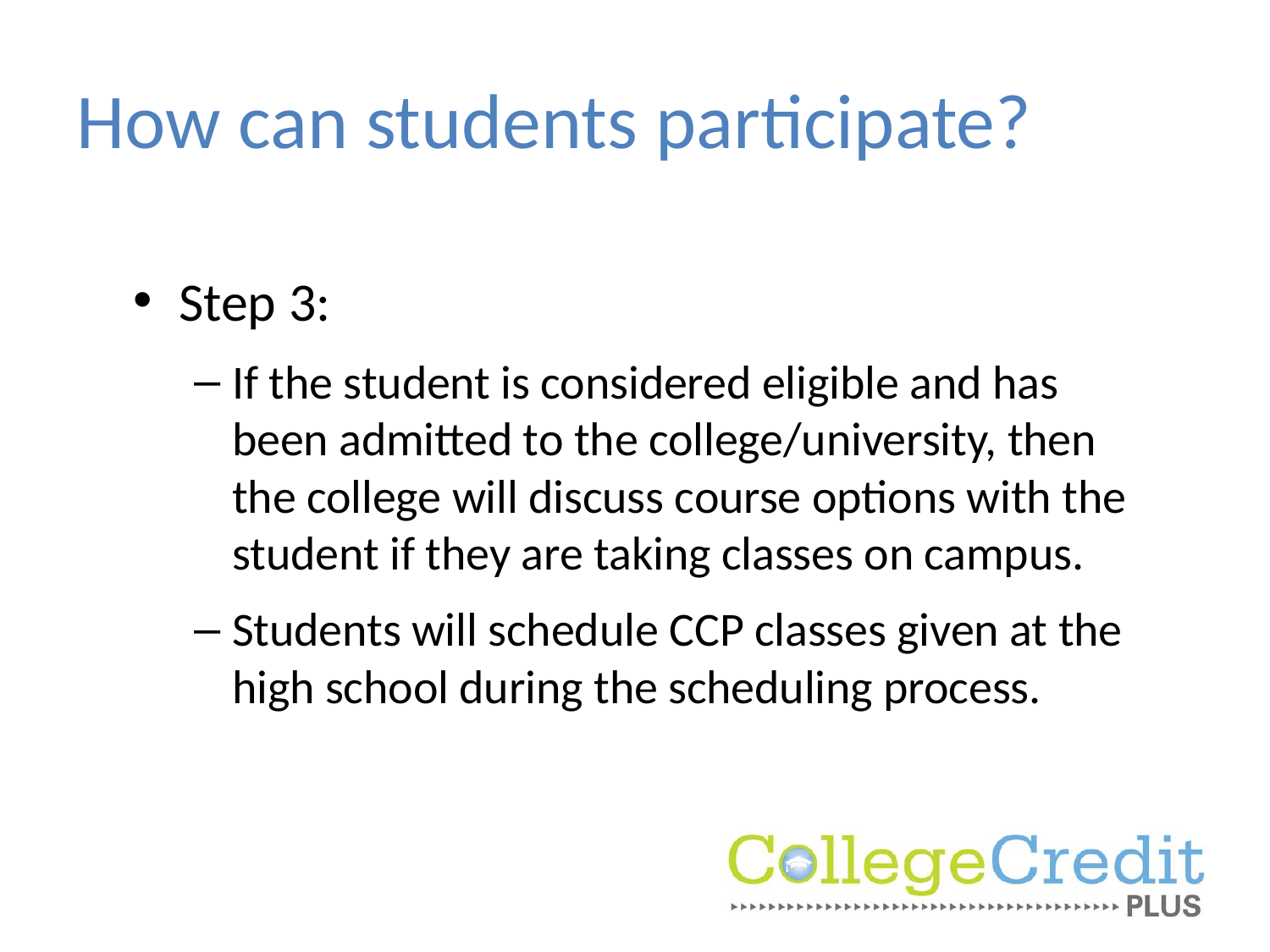

# How can students participate?
Step 3:
If the student is considered eligible and has been admitted to the college/university, then the college will discuss course options with the student if they are taking classes on campus.
Students will schedule CCP classes given at the high school during the scheduling process.